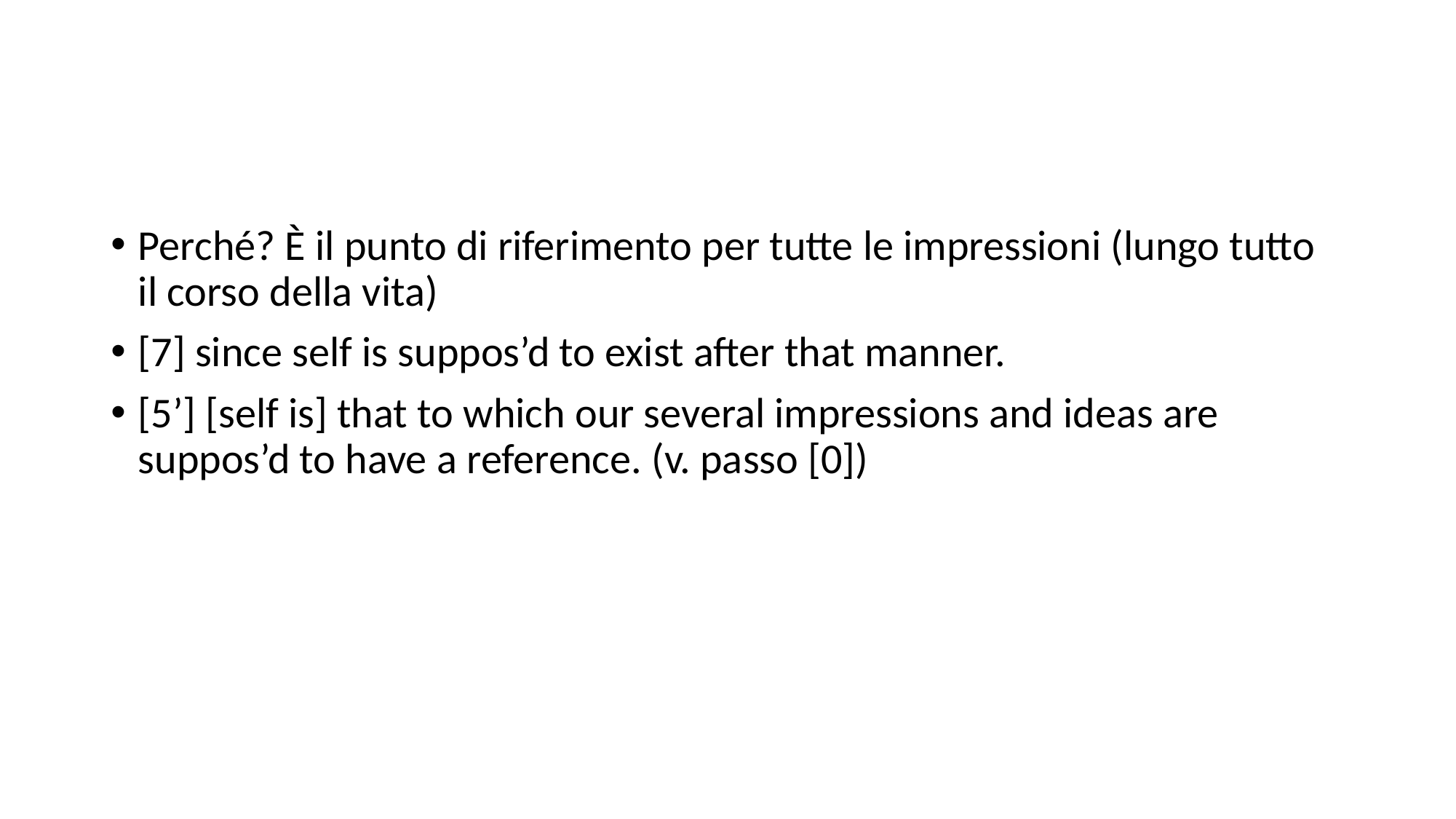

#
Perché? È il punto di riferimento per tutte le impressioni (lungo tutto il corso della vita)
[7] since self is suppos’d to exist after that manner.
[5’] [self is] that to which our several impressions and ideas are suppos’d to have a reference. (v. passo [0])